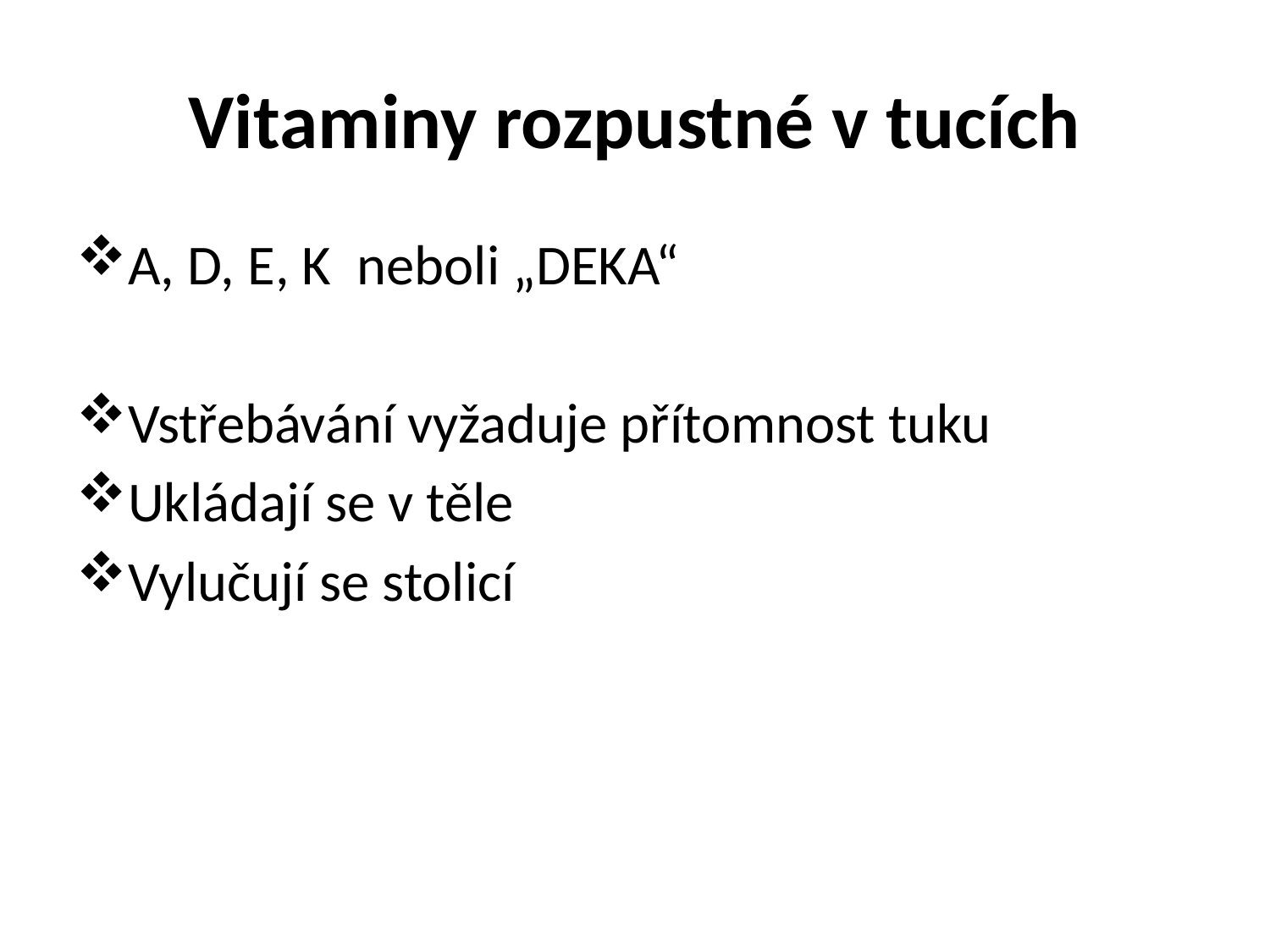

# Vitaminy rozpustné v tucích
A, D, E, K  neboli „DEKA“

Vstřebávání vyžaduje přítomnost tuku
Ukládají se v těle
Vylučují se stolicí